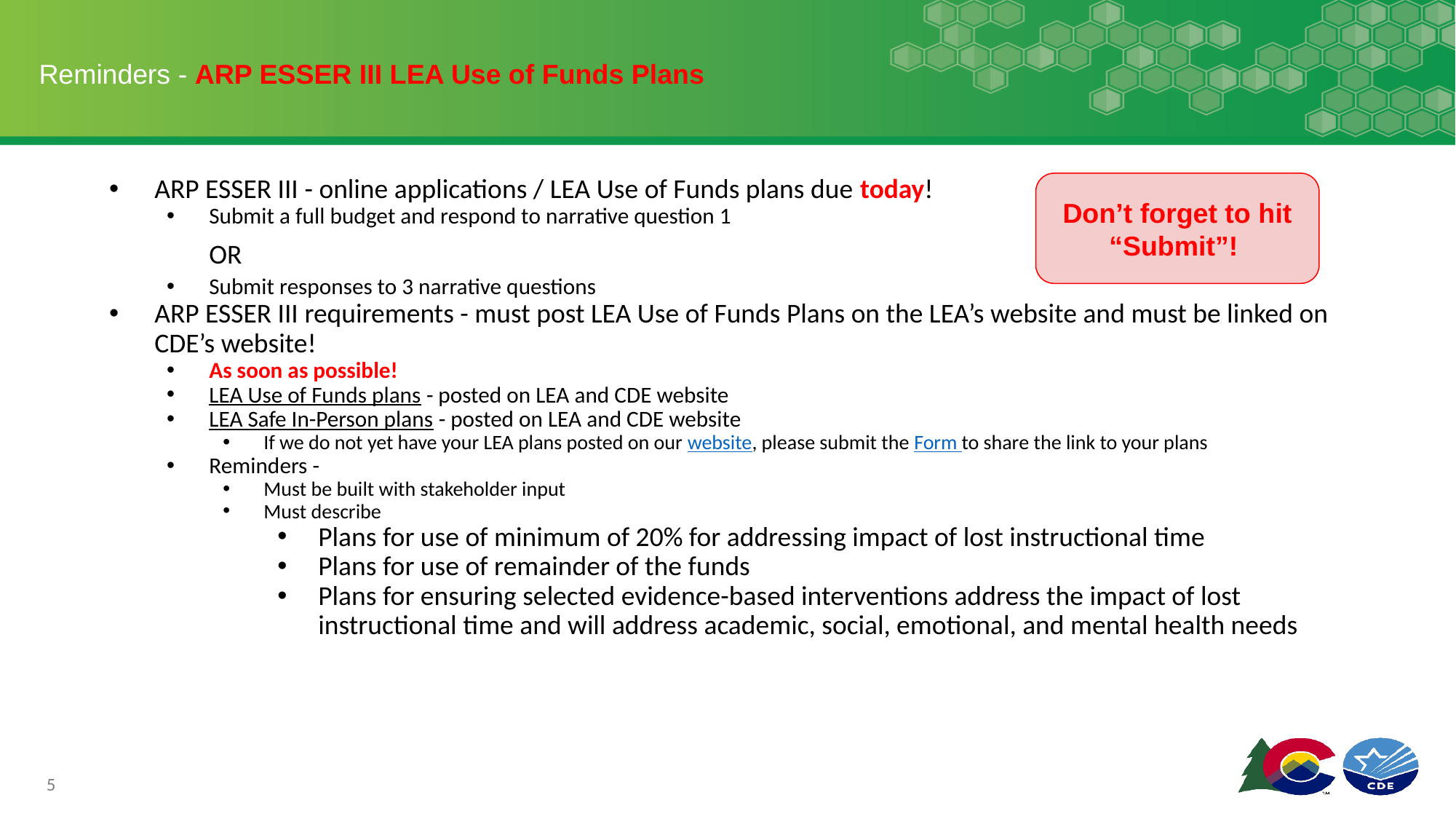

# Reminders - ARP ESSER III LEA Use of Funds Plans
Don’t forget to hit “Submit”!
ARP ESSER III - online applications / LEA Use of Funds plans due today!
Submit a full budget and respond to narrative question 1
OR
Submit responses to 3 narrative questions
ARP ESSER III requirements - must post LEA Use of Funds Plans on the LEA’s website and must be linked on CDE’s website!
As soon as possible!
LEA Use of Funds plans - posted on LEA and CDE website
LEA Safe In-Person plans - posted on LEA and CDE website
If we do not yet have your LEA plans posted on our website, please submit the Form to share the link to your plans
Reminders -
Must be built with stakeholder input
Must describe
Plans for use of minimum of 20% for addressing impact of lost instructional time
Plans for use of remainder of the funds
Plans for ensuring selected evidence-based interventions address the impact of lost instructional time and will address academic, social, emotional, and mental health needs

5